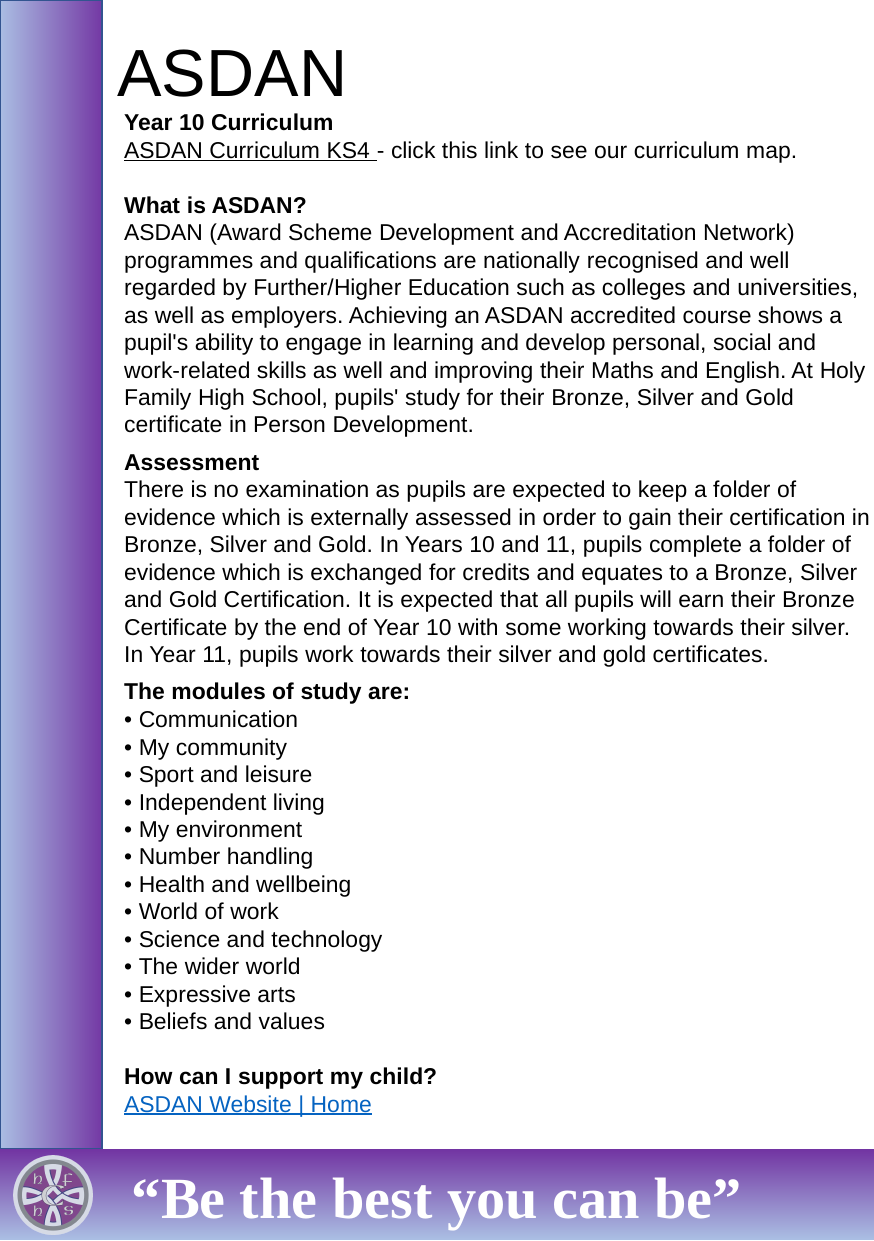

# ASDAN
Year 10 Curriculum
ASDAN Curriculum KS4 - click this link to see our curriculum map.

What is ASDAN?
ASDAN (Award Scheme Development and Accreditation Network) programmes and qualifications are nationally recognised and well regarded by Further/Higher Education such as colleges and universities, as well as employers. Achieving an ASDAN accredited course shows a pupil's ability to engage in learning and develop personal, social and work-related skills as well and improving their Maths and English. At Holy Family High School, pupils' study for their Bronze, Silver and Gold certificate in Person Development.

Assessment
There is no examination as pupils are expected to keep a folder of evidence which is externally assessed in order to gain their certification in Bronze, Silver and Gold. In Years 10 and 11, pupils complete a folder of evidence which is exchanged for credits and equates to a Bronze, Silver and Gold Certification. It is expected that all pupils will earn their Bronze Certificate by the end of Year 10 with some working towards their silver.  In Year 11, pupils work towards their silver and gold certificates.

The modules of study are:
• Communication
• My community
• Sport and leisure
• Independent living
• My environment
• Number handling
• Health and wellbeing
• World of work
• Science and technology
• The wider world
• Expressive arts
• Beliefs and values

How can I support my child?
ASDAN Website | Home